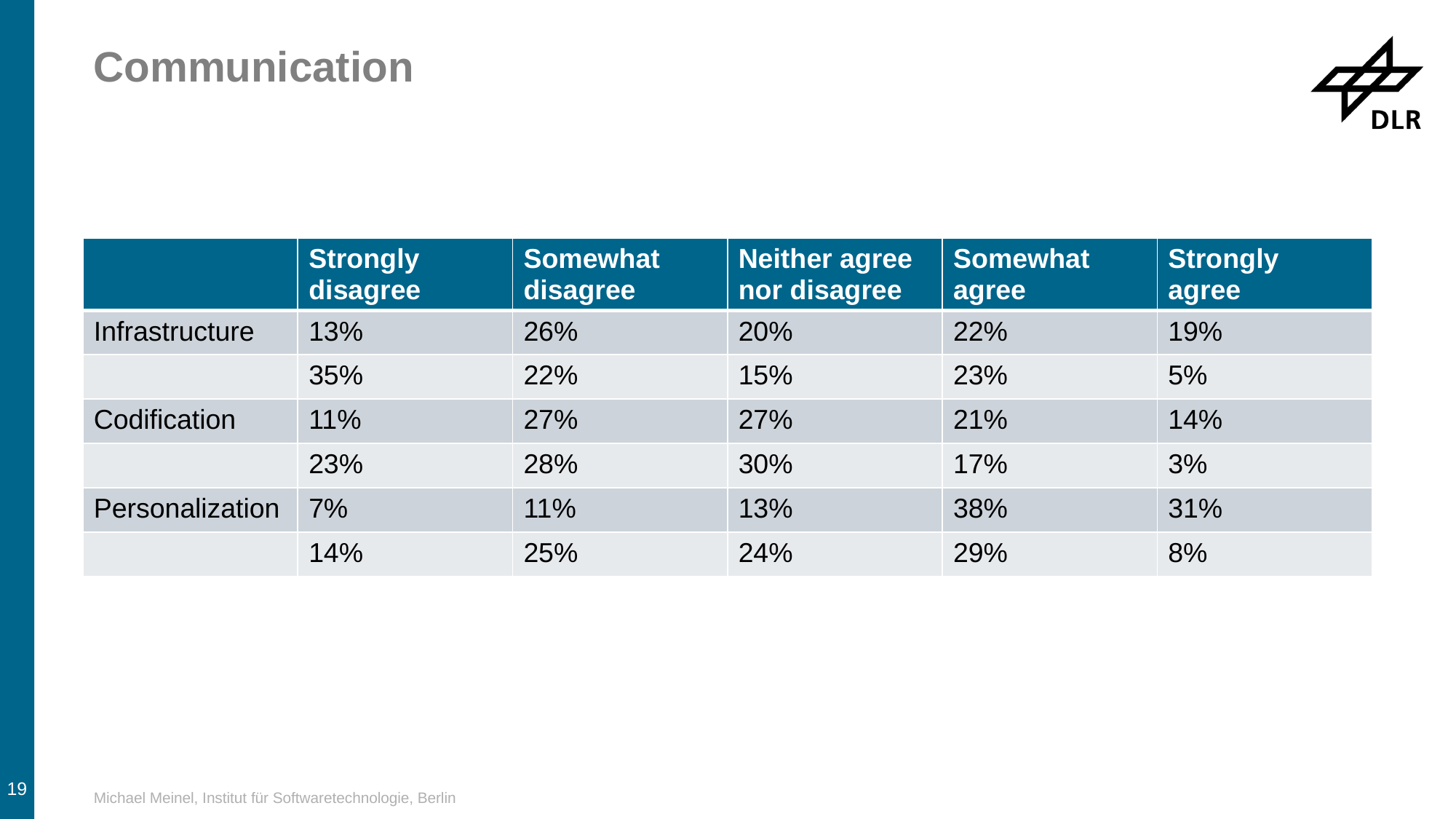

# Communication
|  | Strongly disagree | Somewhat disagree | Neither agree nor disagree | Somewhat agree | Strongly agree |
| --- | --- | --- | --- | --- | --- |
| Infrastructure | 13% | 26% | 20% | 22% | 19% |
|  | 35% | 22% | 15% | 23% | 5% |
| Codification | 11% | 27% | 27% | 21% | 14% |
|  | 23% | 28% | 30% | 17% | 3% |
| Personalization | 7% | 11% | 13% | 38% | 31% |
|  | 14% | 25% | 24% | 29% | 8% |
19
Michael Meinel, Institut für Softwaretechnologie, Berlin